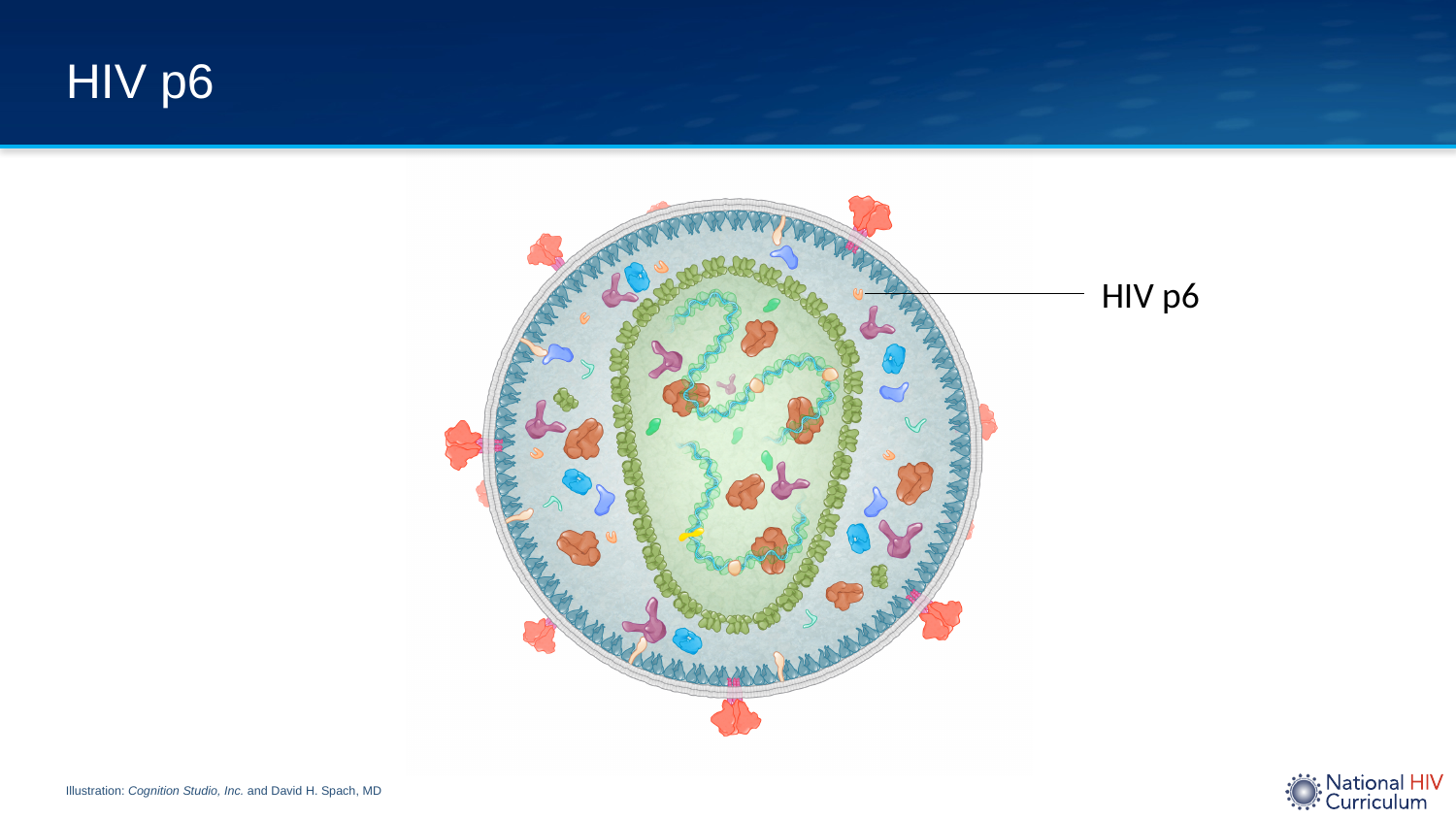

# HIV p6
HIV p6
Illustration: Cognition Studio, Inc. and David H. Spach, MD